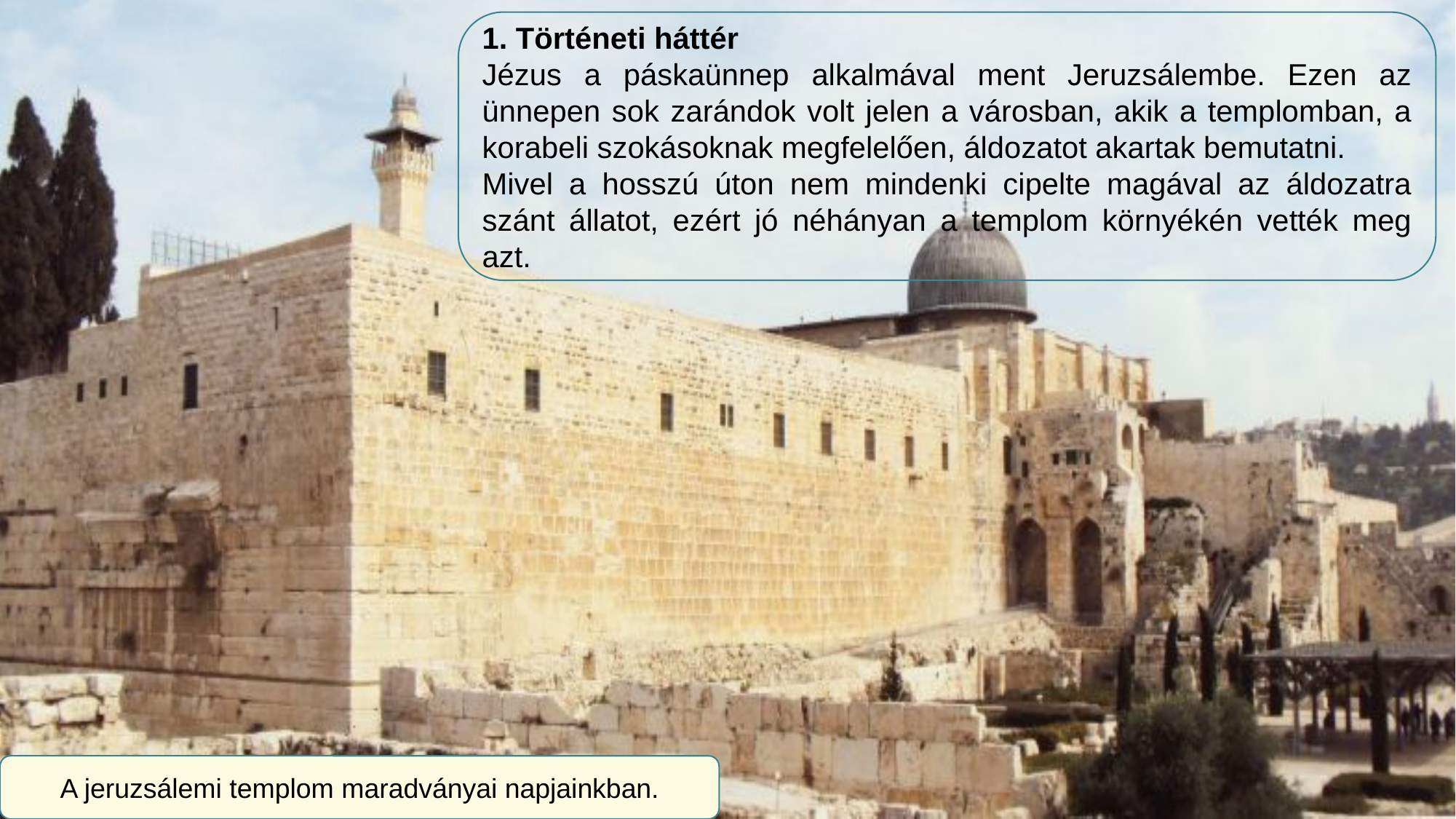

1. Történeti háttér
Jézus a páskaünnep alkalmával ment Jeruzsálembe. Ezen az ünnepen sok zarándok volt jelen a városban, akik a templomban, a korabeli szokásoknak megfelelően, áldozatot akartak bemutatni.
Mivel a hosszú úton nem mindenki cipelte magával az áldozatra szánt állatot, ezért jó néhányan a templom környékén vették meg azt.
A jeruzsálemi templom maradványai napjainkban.